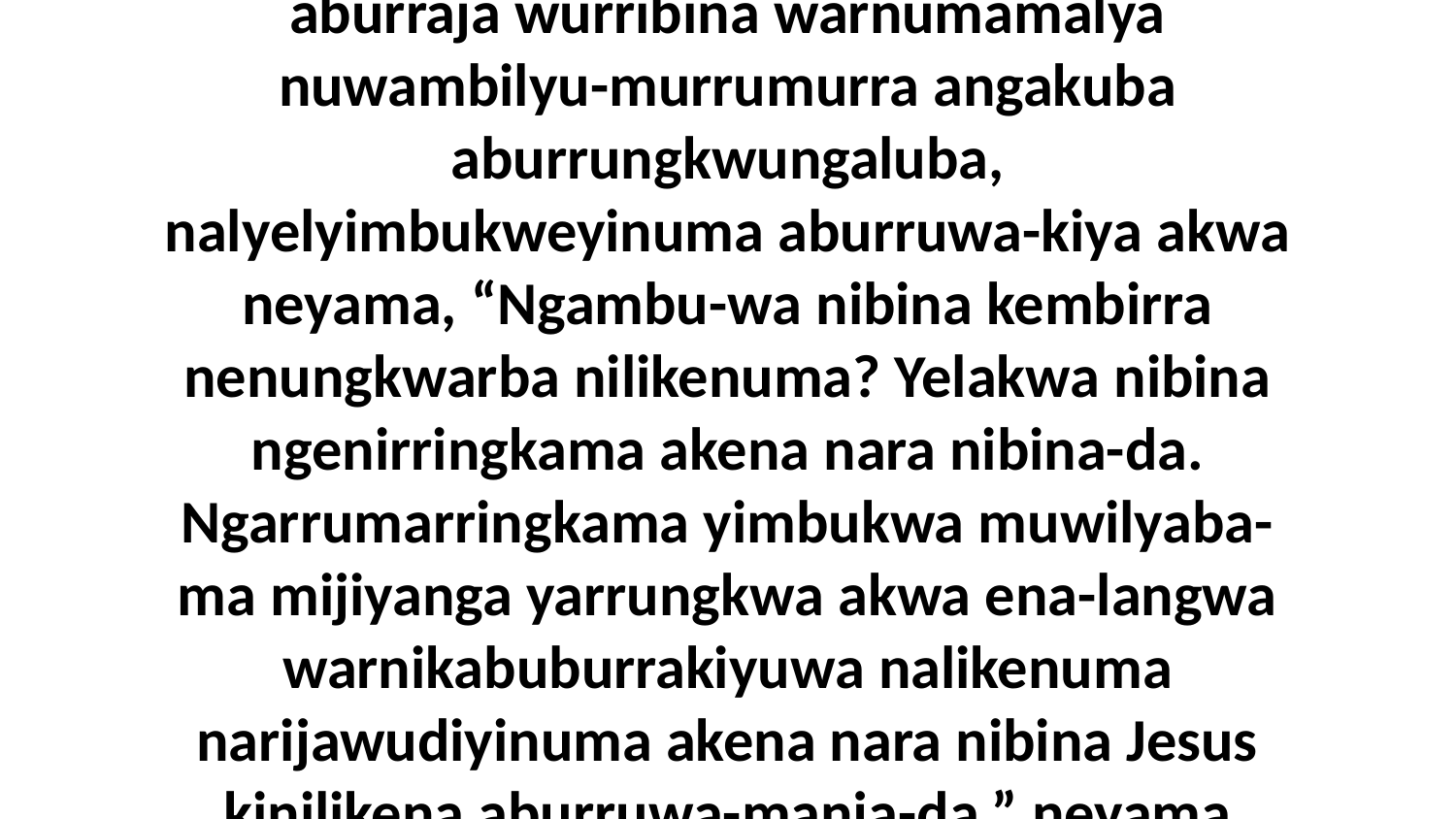

22 Kembirra mingka-manja mamawura aburraja wurribina warnumamalya nuwambilyu-murrumurra angakuba aburrungkwungaluba, nalyelyimbukweyinuma aburruwa-kiya akwa neyama, “Ngambu-wa nibina kembirra nenungkwarba nilikenuma? Yelakwa nibina ngenirringkama akena nara nibina-da. Ngarrumarringkama yimbukwa muwilyaba-ma mijiyanga yarrungkwa akwa ena-langwa warnikabuburrakiyuwa nalikenuma narijawudiyinuma akena nara nibina Jesus kinilikena aburruwa-manja-da,” neyama wurrakina warnumamalya-da.